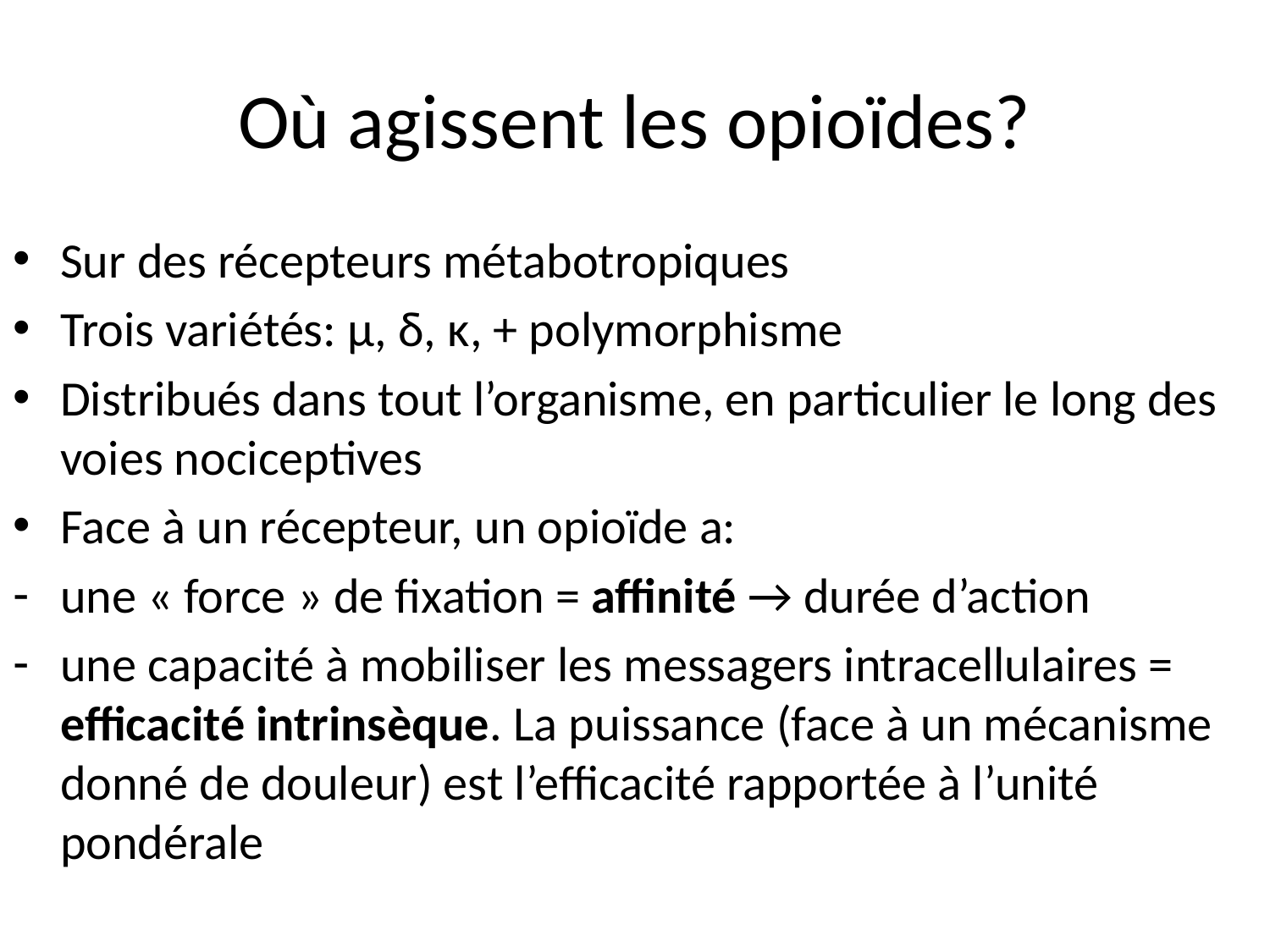

# Où agissent les opioïdes?
Sur des récepteurs métabotropiques
Trois variétés: µ, δ, κ, + polymorphisme
Distribués dans tout l’organisme, en particulier le long des voies nociceptives
Face à un récepteur, un opioïde a:
une « force » de fixation = affinité → durée d’action
une capacité à mobiliser les messagers intracellulaires = efficacité intrinsèque. La puissance (face à un mécanisme donné de douleur) est l’efficacité rapportée à l’unité pondérale